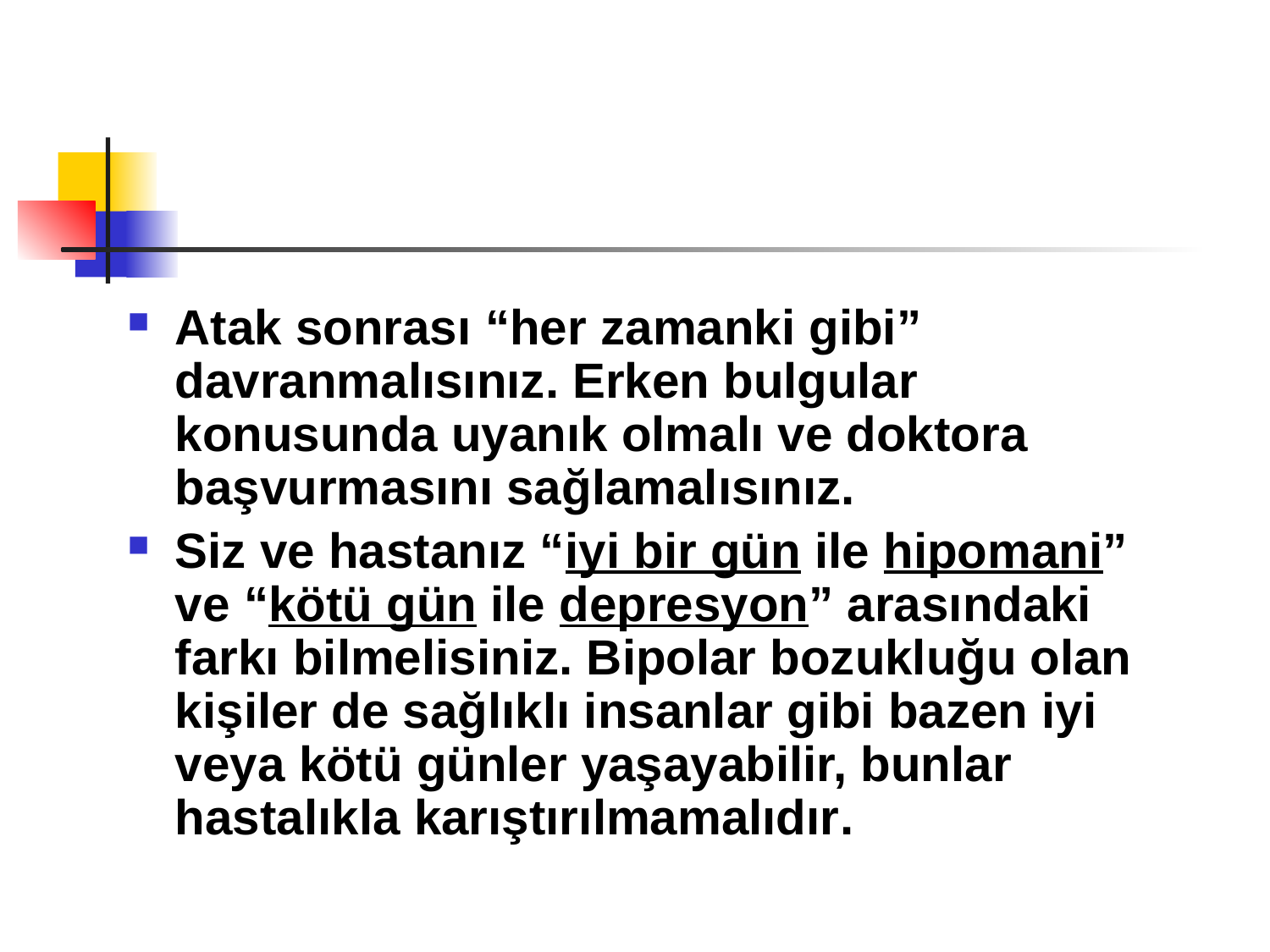

#
Atak sonrası “her zamanki gibi” davranmalısınız. Erken bulgular konusunda uyanık olmalı ve doktora başvurmasını sağlamalısınız.
Siz ve hastanız “iyi bir gün ile hipomani” ve “kötü gün ile depresyon” arasındaki farkı bilmelisiniz. Bipolar bozukluğu olan kişiler de sağlıklı insanlar gibi bazen iyi veya kötü günler yaşayabilir, bunlar hastalıkla karıştırılmamalıdır.